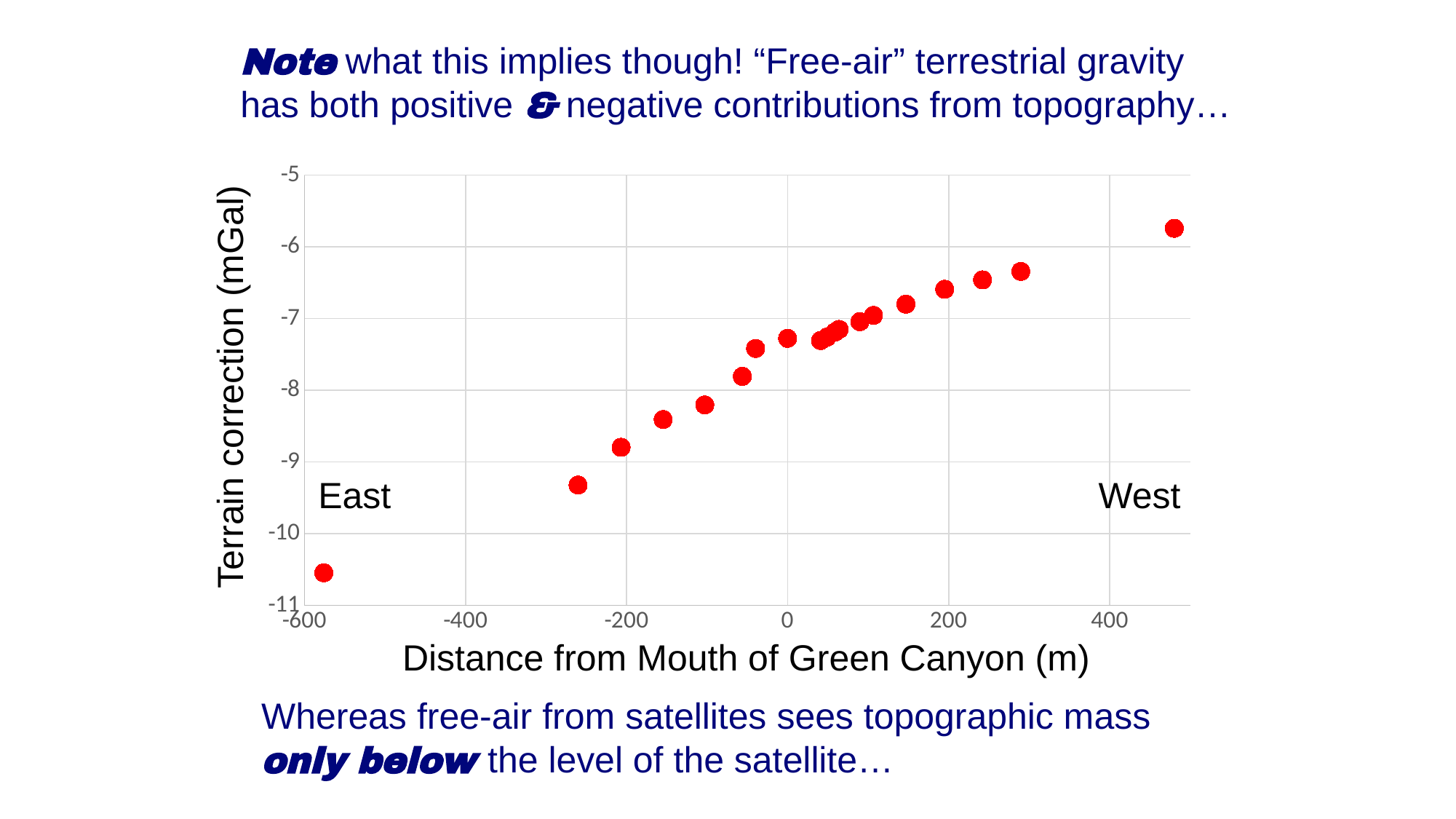

Note what this implies though! “Free-air” terrestrial gravity
has both positive & negative contributions from topography…

### Chart

| Category |  |
|---|---|
Terrain correction (mGal)
East
West
Distance from Mouth of Green Canyon (m)
Whereas free-air from satellites sees topographic mass
only below the level of the satellite…